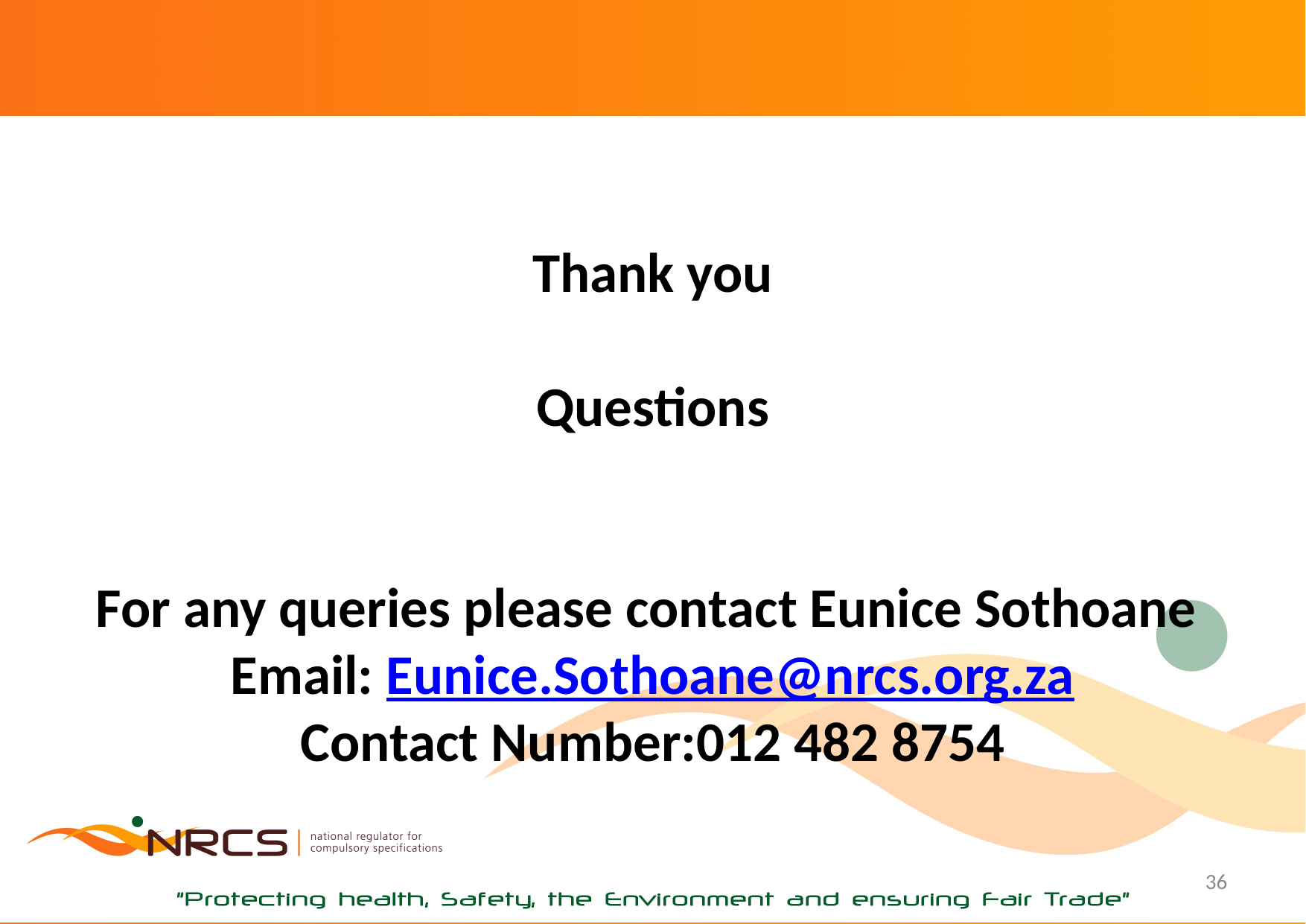

# Thank you Questions For any queries please contact Eunice Sothoane Email: Eunice.Sothoane@nrcs.org.za Contact Number:012 482 8754

36